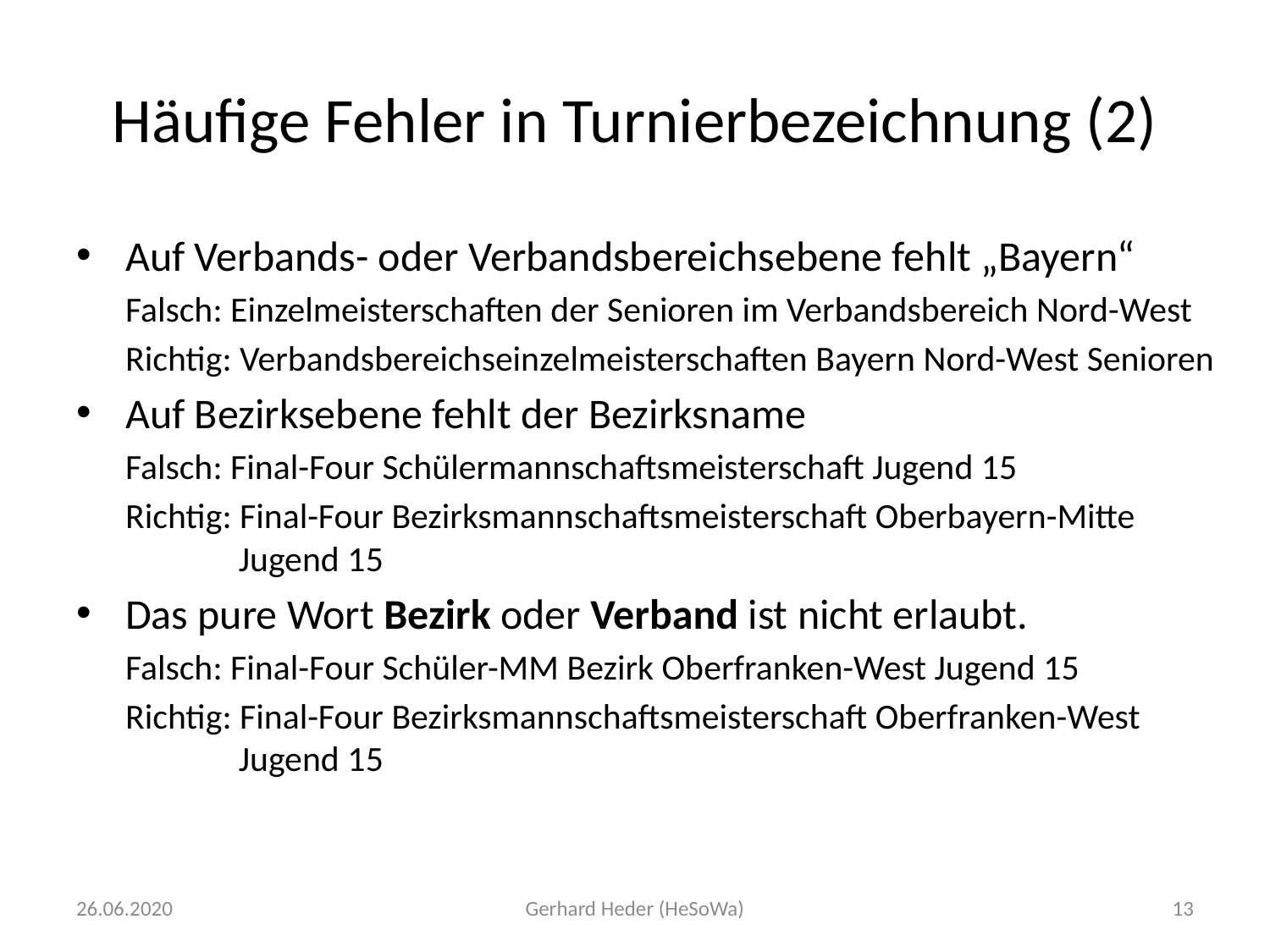

# Häufige Fehler in Turnierbezeichnung (2)
Auf Verbands- oder Verbandsbereichsebene fehlt „Bayern“
Falsch: Einzelmeisterschaften der Senioren im Verbandsbereich Nord-West
Richtig: Verbandsbereichseinzelmeisterschaften Bayern Nord-West Senioren
Auf Bezirksebene fehlt der Bezirksname
Falsch: Final-Four Schülermannschaftsmeisterschaft Jugend 15
Richtig: Final-Four Bezirksmannschaftsmeisterschaft Oberbayern-Mitte Jugend 15
Das pure Wort Bezirk oder Verband ist nicht erlaubt.
Falsch: Final-Four Schüler-MM Bezirk Oberfranken-West Jugend 15
Richtig: Final-Four Bezirksmannschaftsmeisterschaft Oberfranken-West Jugend 15

26.06.2020
Gerhard Heder (HeSoWa)
13